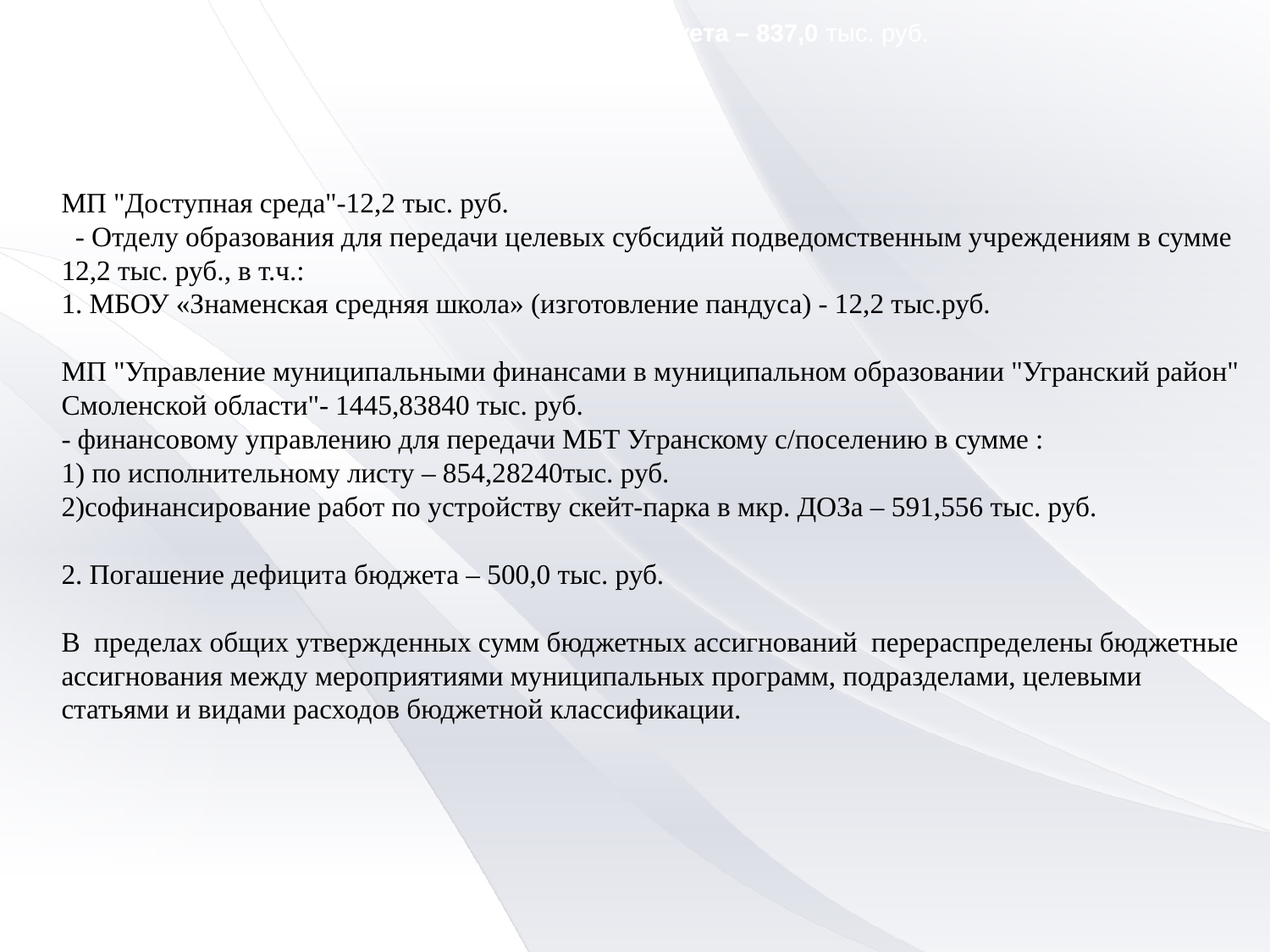

- Погашение дефицита бюджета – 837,0 тыс. руб.
- Погашение дефицита бюджета – 837,0 тыс. руб.

МП "Доступная среда"-12,2 тыс. руб.
  - Отделу образования для передачи целевых субсидий подведомственным учреждениям в сумме 12,2 тыс. руб., в т.ч.:
1. МБОУ «Знаменская средняя школа» (изготовление пандуса) - 12,2 тыс.руб.

МП "Управление муниципальными финансами в муниципальном образовании "Угранский район" Смоленской области"- 1445,83840 тыс. руб.
- финансовому управлению для передачи МБТ Угранскому с/поселению в сумме :
1) по исполнительному листу – 854,28240тыс. руб.
2)софинансирование работ по устройству скейт-парка в мкр. ДОЗа – 591,556 тыс. руб.

2. Погашение дефицита бюджета – 500,0 тыс. руб.

В  пределах общих утвержденных сумм бюджетных ассигнований  перераспределены бюджетные ассигнования между мероприятиями муниципальных программ, подразделами, целевыми статьями и видами расходов бюджетной классификации.